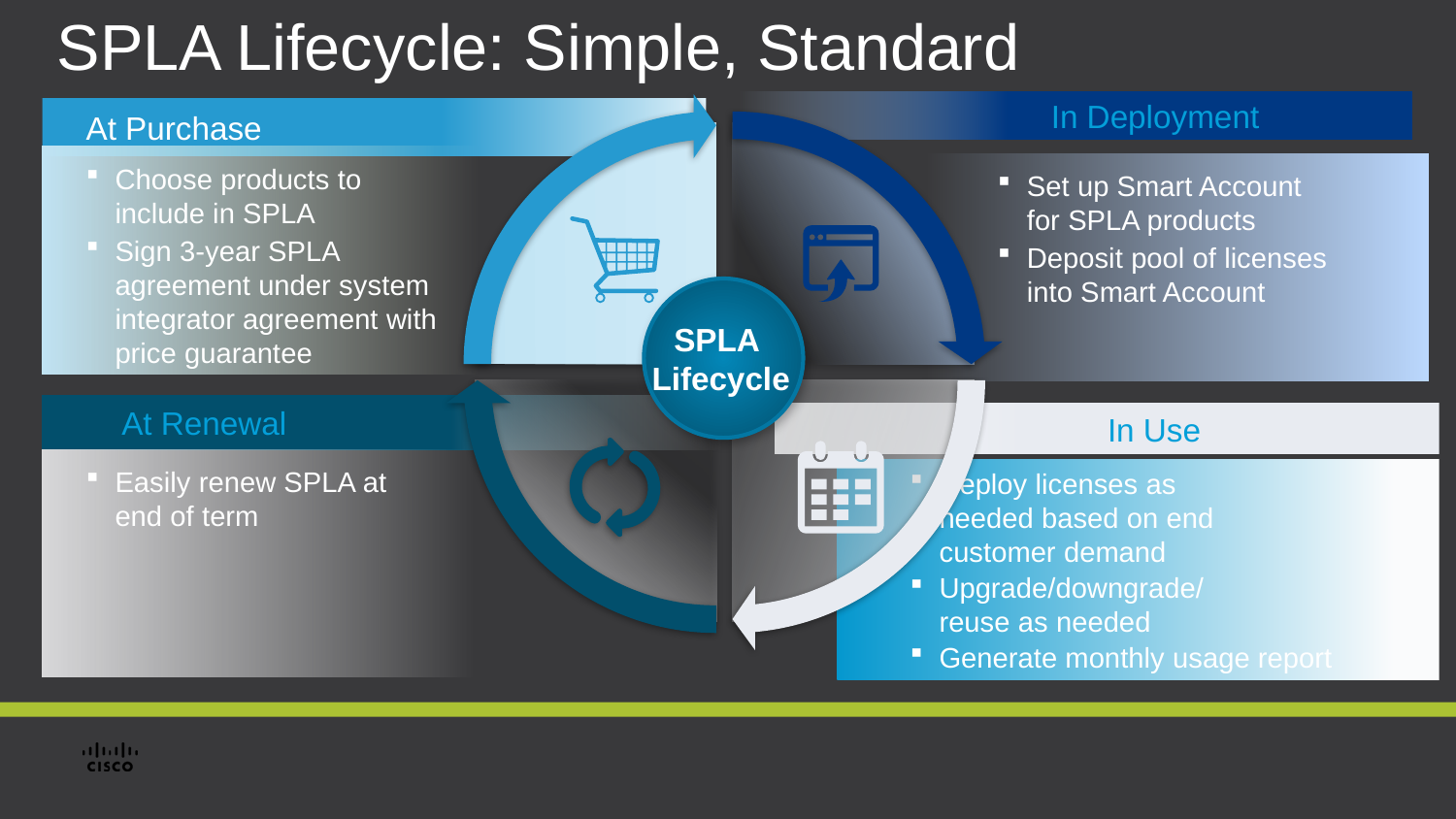

SPLA Lifecycle: Simple, Standard

In Deployment
Set up Smart Account
for SPLA products
Deposit pool of licenses
into Smart Account

At Purchase
Choose products to include in SPLA
Sign 3-year SPLA agreement under system integrator agreement with price guarantee

SPLA
Lifecycle
    At Renewal
Easily renew SPLA at
end of term
In Use
Deploy licenses as
needed based on end
customer demand
Upgrade/downgrade/
reuse as needed
Generate monthly usage report